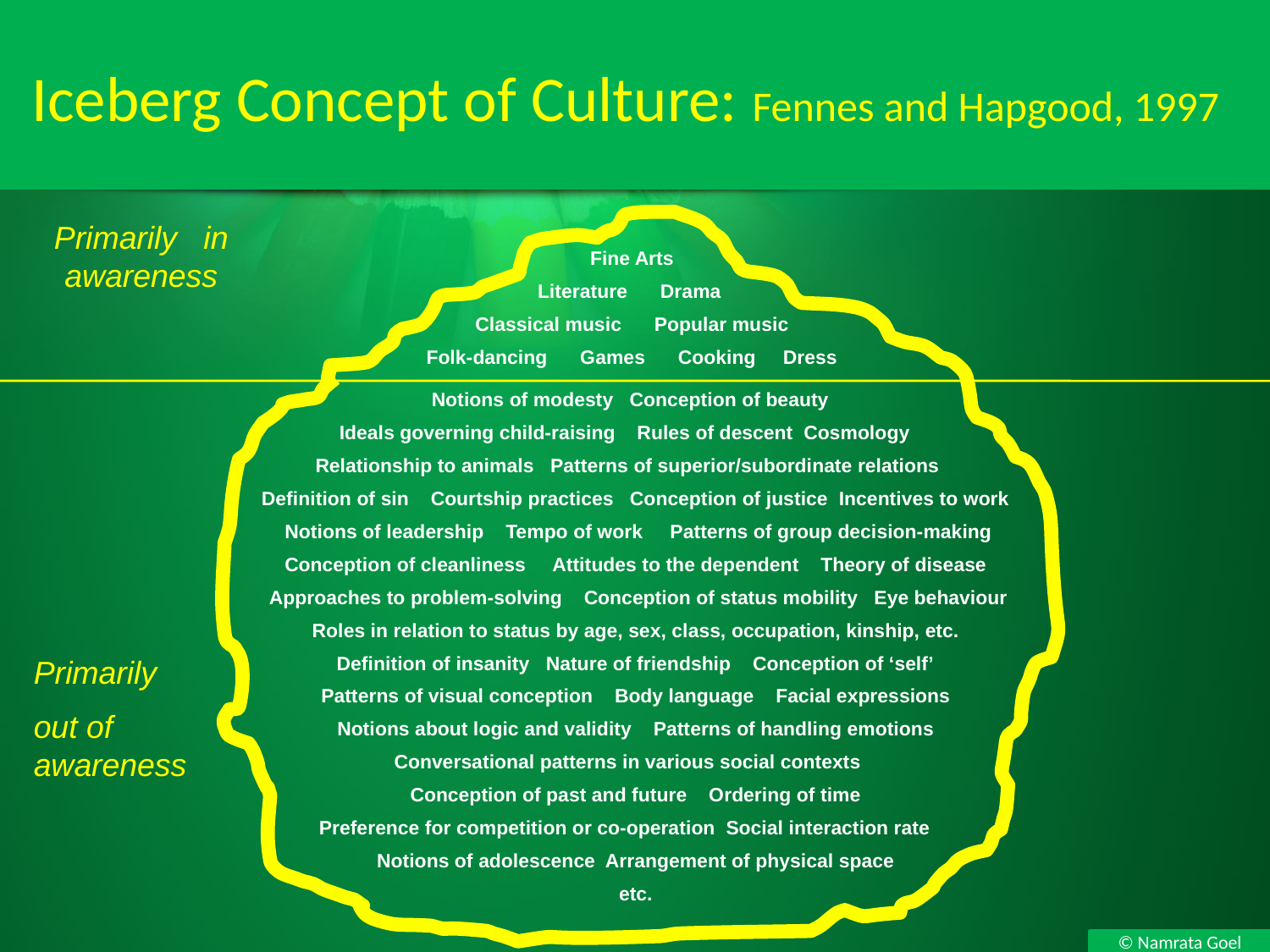

# Iceberg Concept of Culture: Fennes and Hapgood, 1997
Primarily   in awareness
Fine Arts
Literature      Drama
Classical music      Popular music
Folk-dancing      Games      Cooking     Dress

Notions of modesty   Conception of beauty
Ideals governing child-raising    Rules of descent  Cosmology
Relationship to animals   Patterns of superior/subordinate relations
Definition of sin    Courtship practices   Conception of justice  Incentives to work
  Notions of leadership    Tempo of work     Patterns of group decision-making
  Conception of cleanliness     Attitudes to the dependent    Theory of disease
  Approaches to problem-solving    Conception of status mobility   Eye behaviour
Roles in relation to status by age, sex, class, occupation, kinship, etc.
Definition of insanity   Nature of friendship    Conception of ‘self’
Patterns of visual conception    Body language    Facial expressions
Notions about logic and validity    Patterns of handling emotions
Conversational patterns in various social contexts
Conception of past and future    Ordering of time
Preference for competition or co-operation  Social interaction rate
Notions of adolescence  Arrangement of physical space
etc.

Primarily
out of awareness